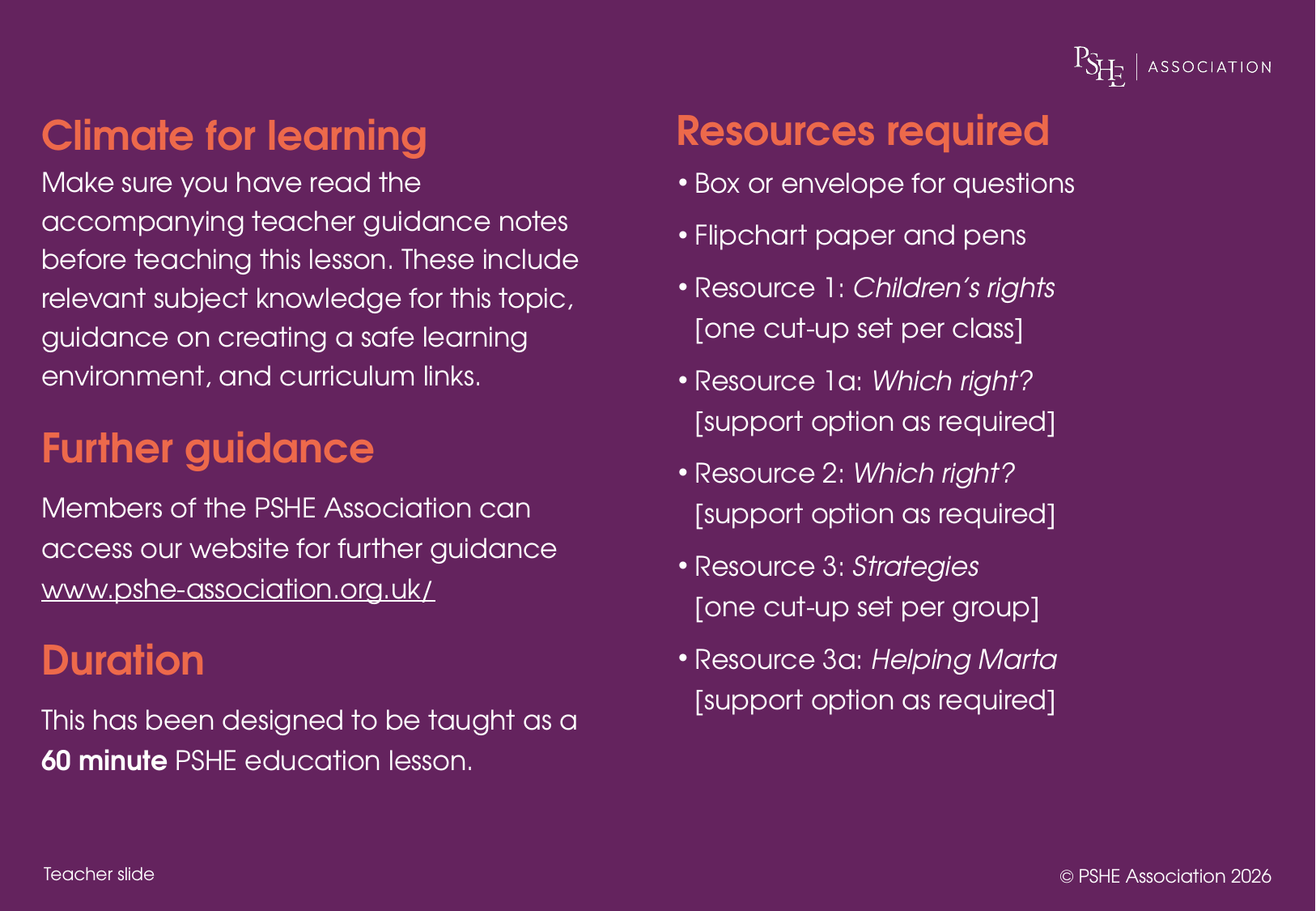

Box or envelope for questions
Flipchart paper and pens
Resource 1: Children’s rights
[one cut-up set per class]
Resource 1a: Which right?
[support option as required]
Resource 2: Which right?
[support option as required]
Resource 3: Strategies
[one cut-up set per group]
Resource 3a: Helping Marta
[support option as required]

© PSHE Association 2026